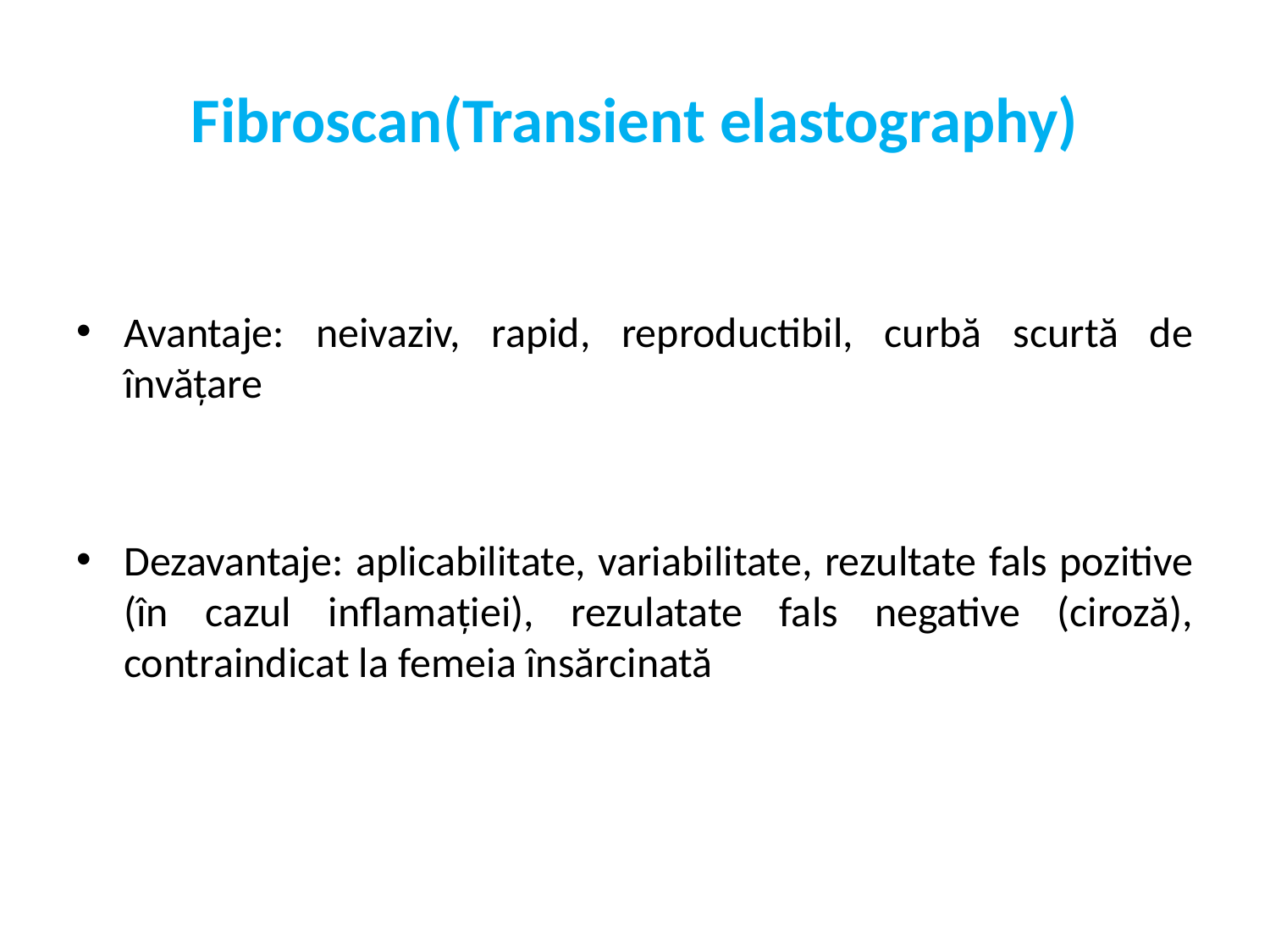

# Fibroscan(Transient elastography)

Avantaje: neivaziv, rapid, reproductibil, curbă scurtă de învățare

Dezavantaje: aplicabilitate, variabilitate, rezultate fals pozitive (în cazul inflamației), rezulatate fals negative (ciroză), contraindicat la femeia însărcinată